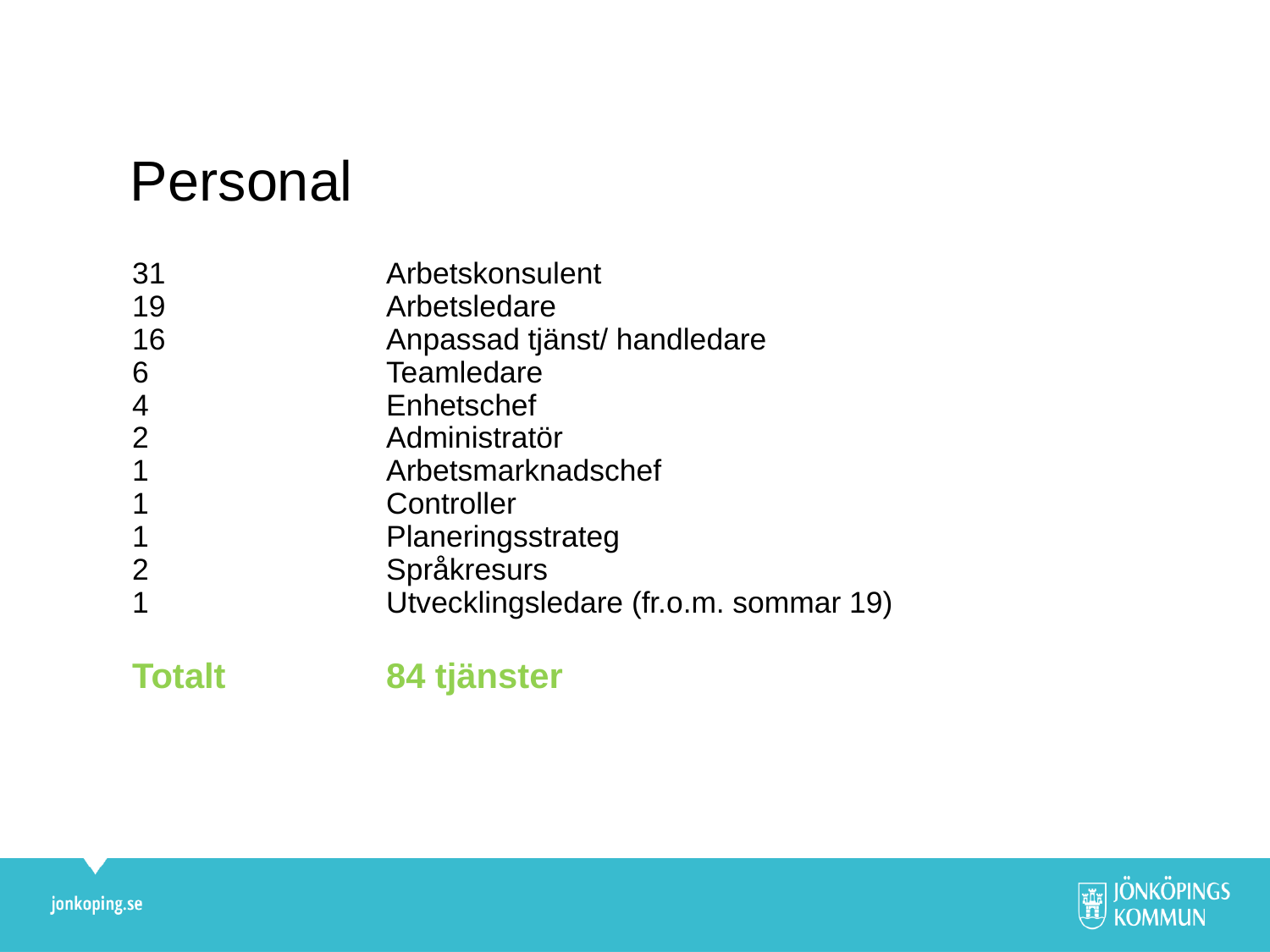

# Personal
31		Arbetskonsulent
19 		Arbetsledare
16 		Anpassad tjänst/ handledare
6		Teamledare
4 		Enhetschef
2 		Administratör
1 		Arbetsmarknadschef
1 		Controller
1		Planeringsstrateg
2		Språkresurs
1		Utvecklingsledare (fr.o.m. sommar 19)

Totalt	 	84 tjänster